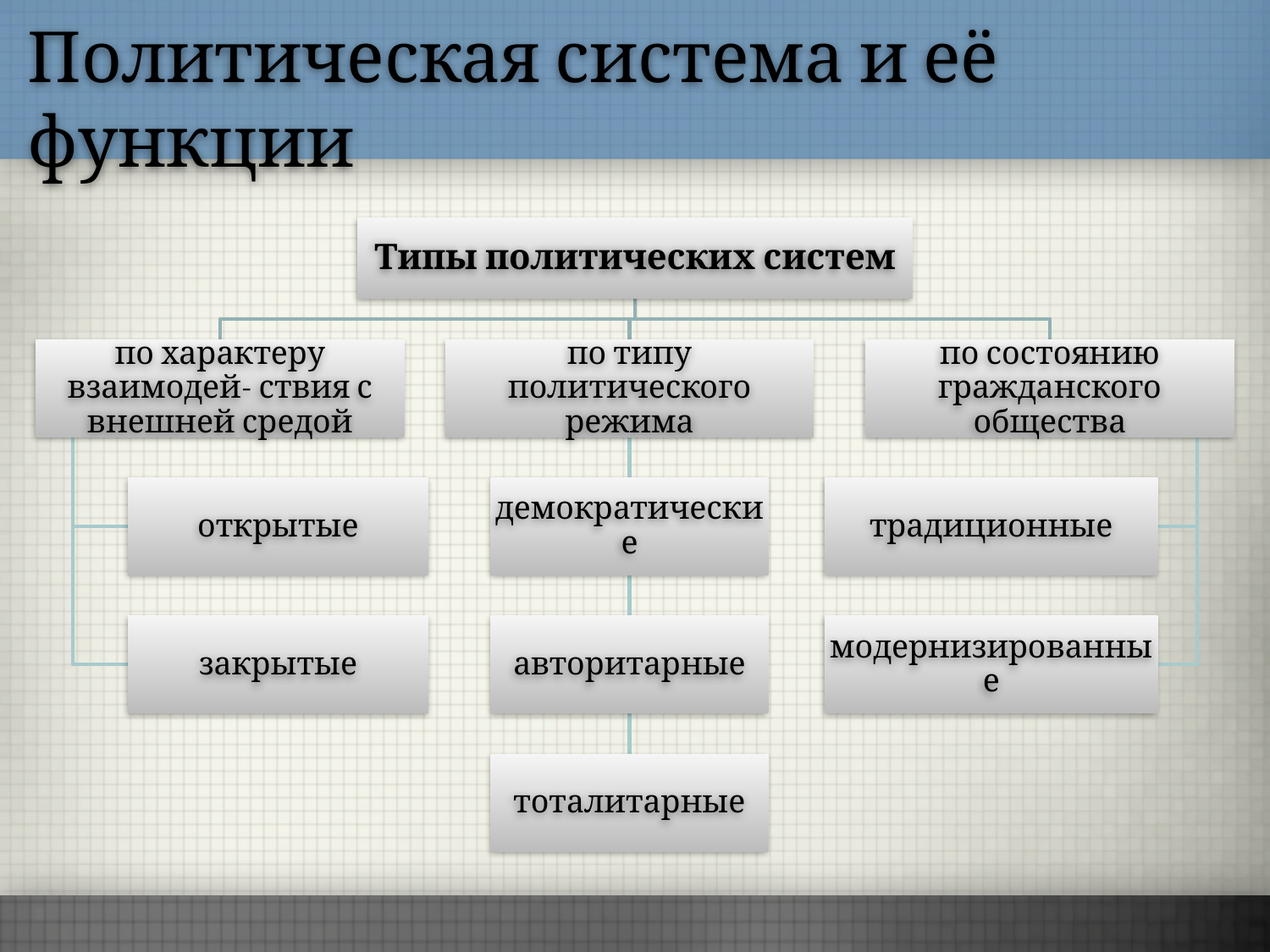

# Политическая система и её функции

Типы политических систем

по характеру взаимодей- ствия с внешней средой

по типу политического режима

по состоянию гражданского общества

традиционные

открытые

демократические

модернизированные

закрытые

авторитарные

тоталитарные